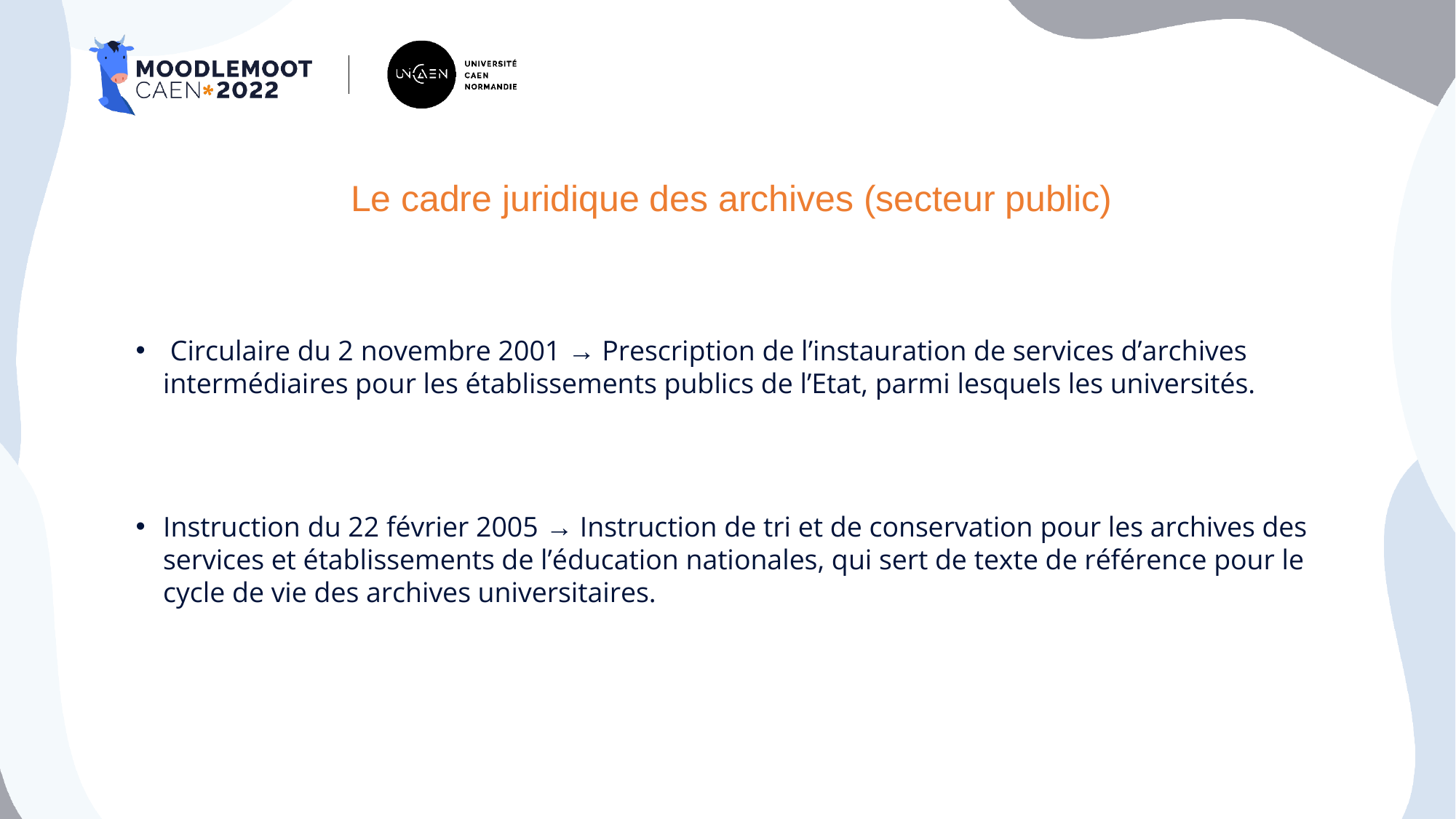

# Le cadre juridique des archives (secteur public)

 Circulaire du 2 novembre 2001 → Prescription de l’instauration de services d’archives intermédiaires pour les établissements publics de l’Etat, parmi lesquels les universités.

Instruction du 22 février 2005 → Instruction de tri et de conservation pour les archives des services et établissements de l’éducation nationales, qui sert de texte de référence pour le cycle de vie des archives universitaires.